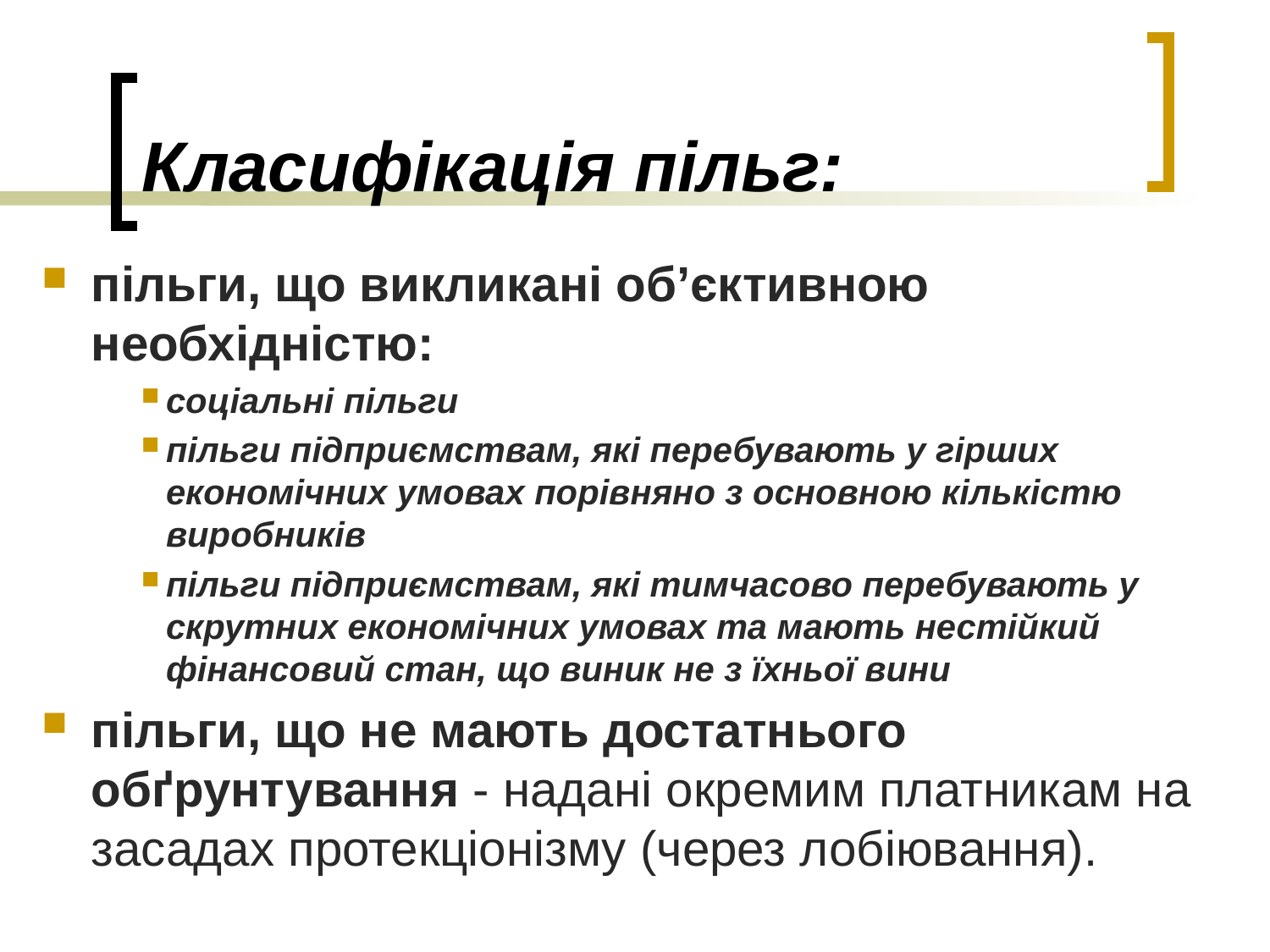

# Класифікація пільг:
пільги, що викликані об’єктивною необхідністю:
соціальні пільги
пільги підприємствам, які перебувають у гірших економічних умовах порівняно з основною кількістю виробників
пільги підприємствам, які тимчасово перебувають у скрутних економічних умовах та мають нестійкий фінансовий стан, що виник не з їхньої вини
пільги, що не мають достатнього обґрунтування - надані окремим платникам на засадах протекціонізму (через лобіювання).